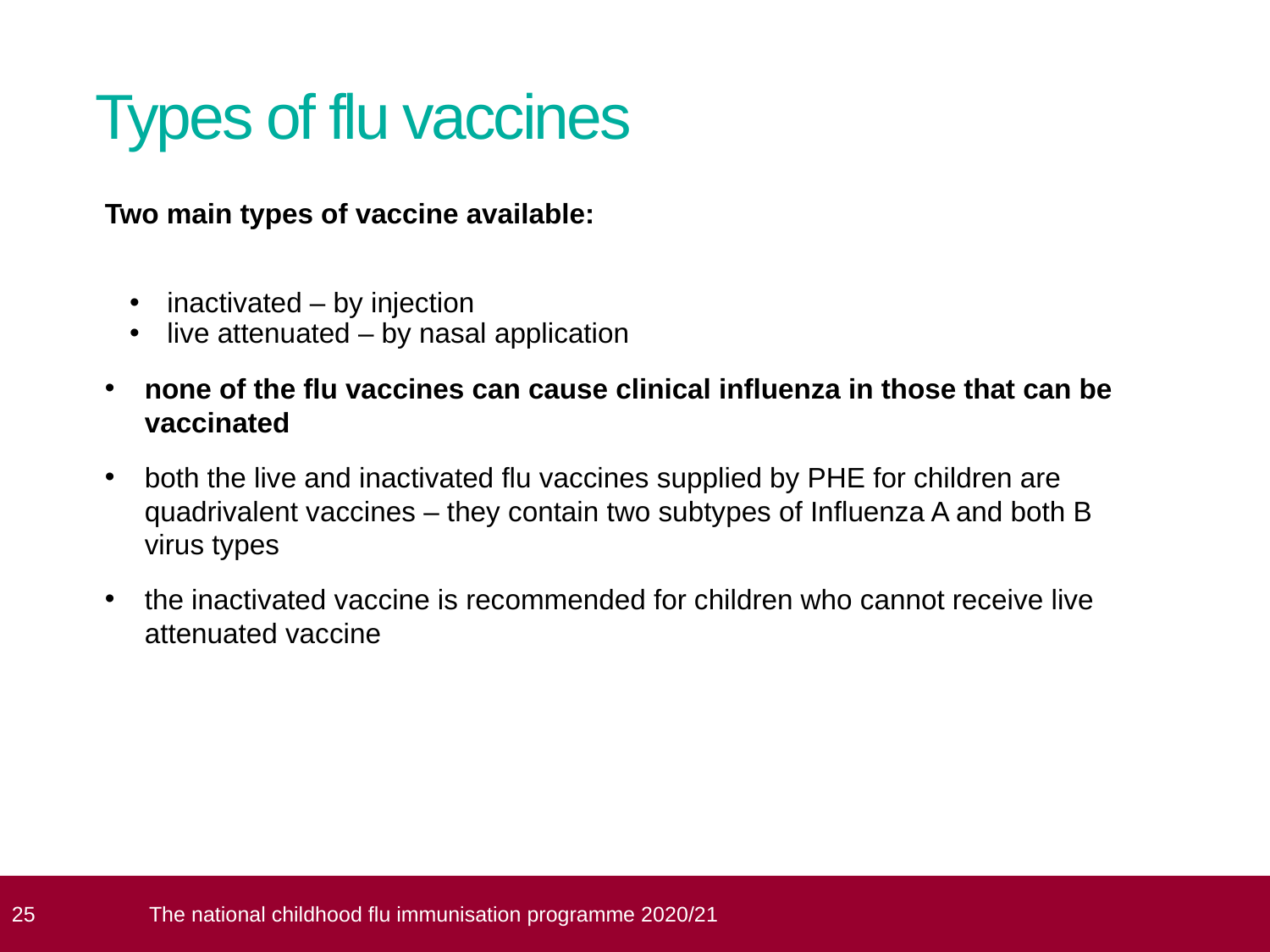

# Types of flu vaccines
Two main types of vaccine available:

inactivated – by injection
live attenuated – by nasal application
none of the flu vaccines can cause clinical influenza in those that can be vaccinated
both the live and inactivated flu vaccines supplied by PHE for children are quadrivalent vaccines – they contain two subtypes of Influenza A and both B virus types
the inactivated vaccine is recommended for children who cannot receive live attenuated vaccine

  25
The national childhood flu immunisation programme 2020/21